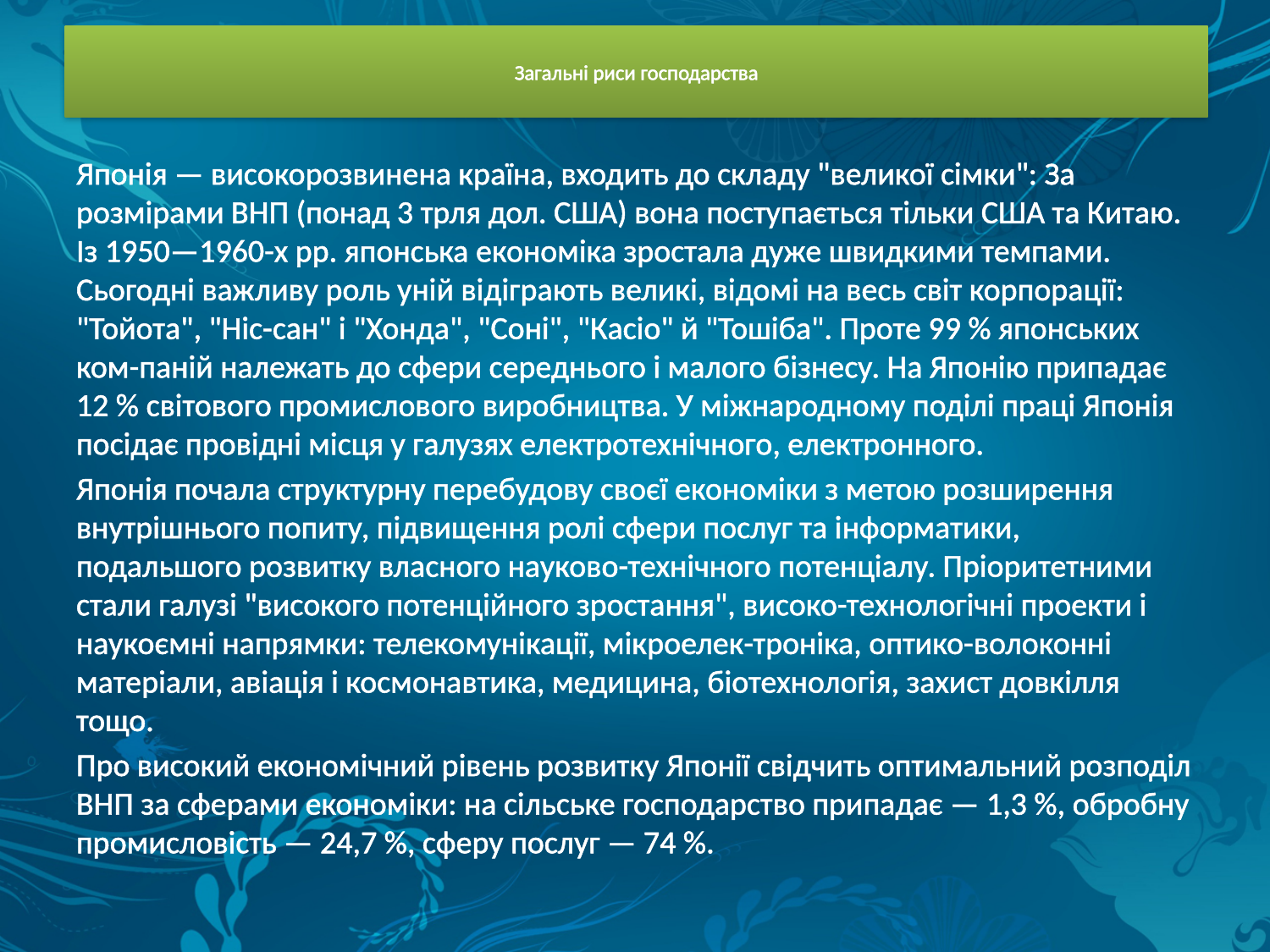

# Загальні риси господарства
Японія — високорозвинена країна, входить до складу "великої сімки": За розмірами ВНП (понад 3 трля дол. США) вона поступається тільки США та Китаю. Із 1950—1960-х рр. японська економіка зростала дуже швидкими темпами. Сьогодні важливу роль уній відіграють великі, відомі на весь світ корпорації: "Тойота", "Ніс-сан" і "Хонда", "Соні", "Касіо" й "Тошіба". Проте 99 % японських ком-паній належать до сфери середнього і малого бізнесу. На Японію припадає 12 % світового промислового виробництва. У міжнародному поділі праці Японія посідає провідні місця у галузях електротехнічного, електронного.
Японія почала структурну перебудову своєї економіки з метою розширення внутрішнього попиту, підвищення ролі сфери послуг та інформатики, подальшого розвитку власного науково-технічного потенціалу. Пріоритетними стали галузі "високого потенційного зростання", високо-технологічні проекти і наукоємні напрямки: телекомунікації, мікроелек-троніка, оптико-волоконні матеріали, авіація і космонавтика, медицина, біотехнологія, захист довкілля тощо.
Про високий економічний рівень розвитку Японії свідчить оптимальний розподіл ВНП за сферами економіки: на сільське господарство припадає — 1,3 %, обробну промисловість — 24,7 %, сферу послуг — 74 %.